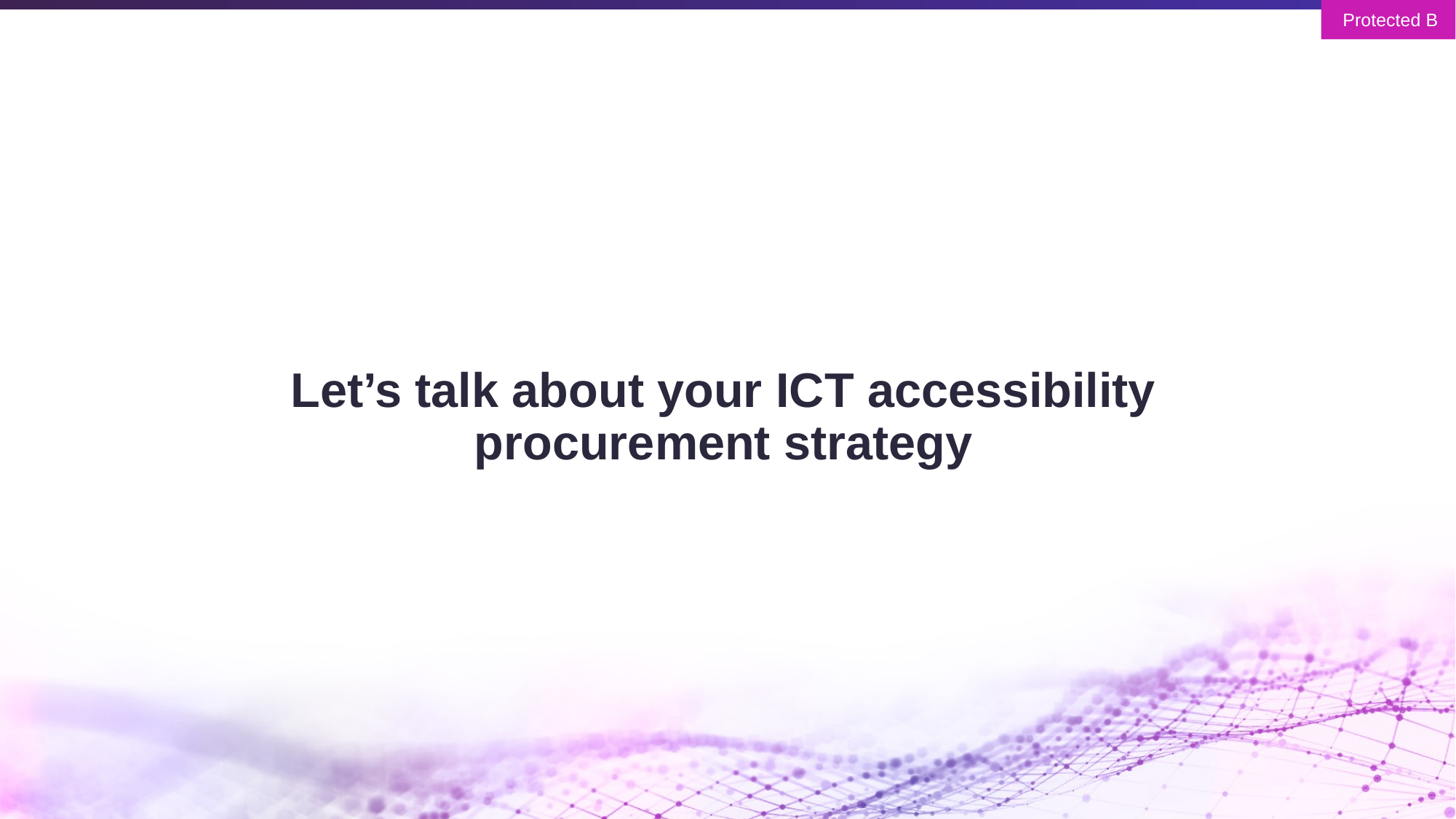

Let’s talk about your ICT accessibility procurement strategy